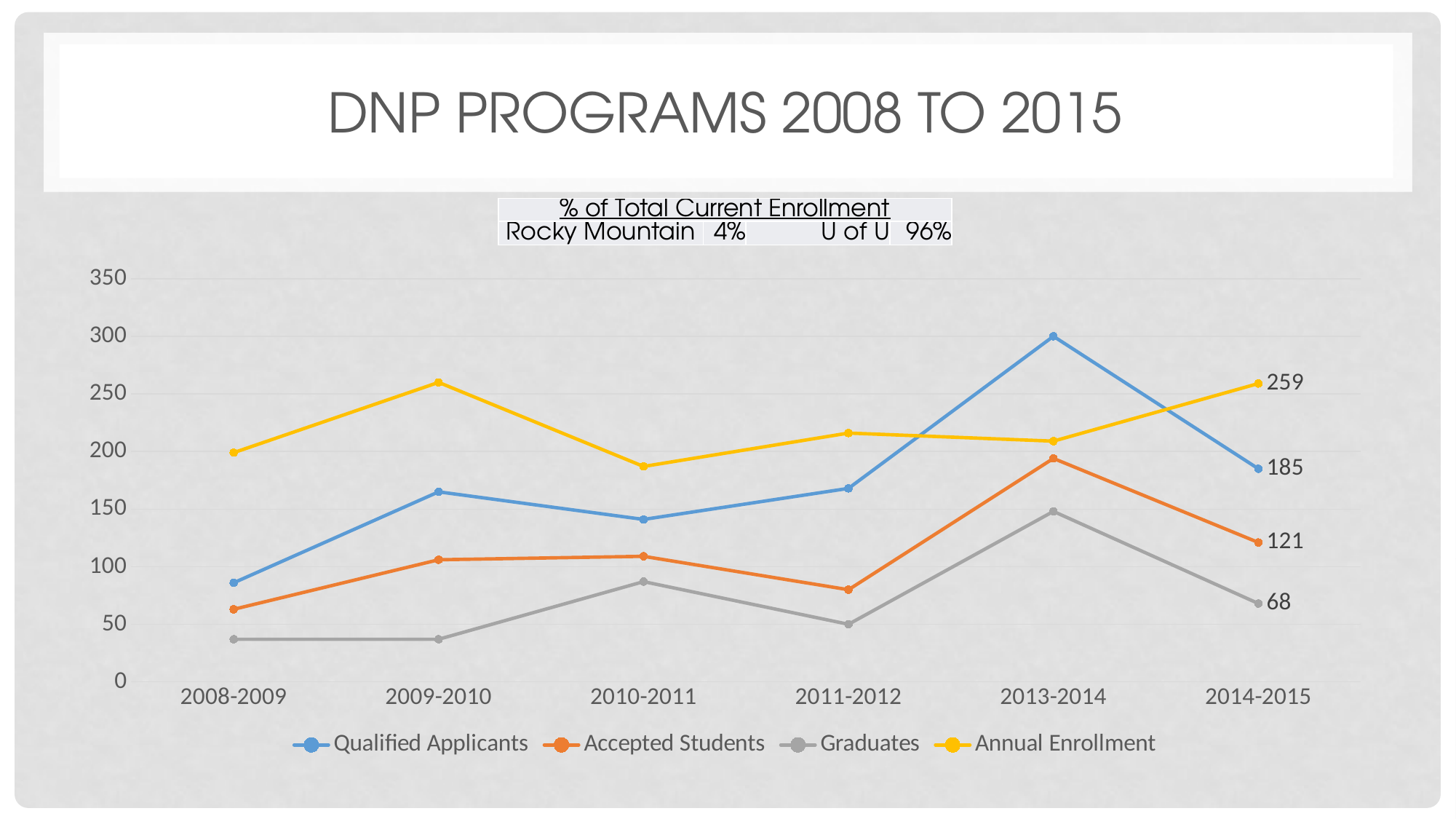

# DNP Programs 2008 to 2015
| % of Total Current Enrollment |  |  |  |
| --- | --- | --- | --- |
| Rocky Mountain | 4% | U of U | 96% |

### Chart

| Category |  |  |  |  |
|---|---|---|---|---|
| 2008-2009 | 86.0 | 63.0 | 37.0 | 199.0 |
| 2009-2010 | 165.0 | 106.0 | 37.0 | 260.0 |
| 2010-2011 | 141.0 | 109.0 | 87.0 | 187.0 |
| 2011-2012 | 168.0 | 80.0 | 50.0 | 216.0 |
| 2013-2014 | 300.0 | 194.0 | 148.0 | 209.0 |
| 2014-2015 | 185.0 | 121.0 | 68.0 | 259.0 |